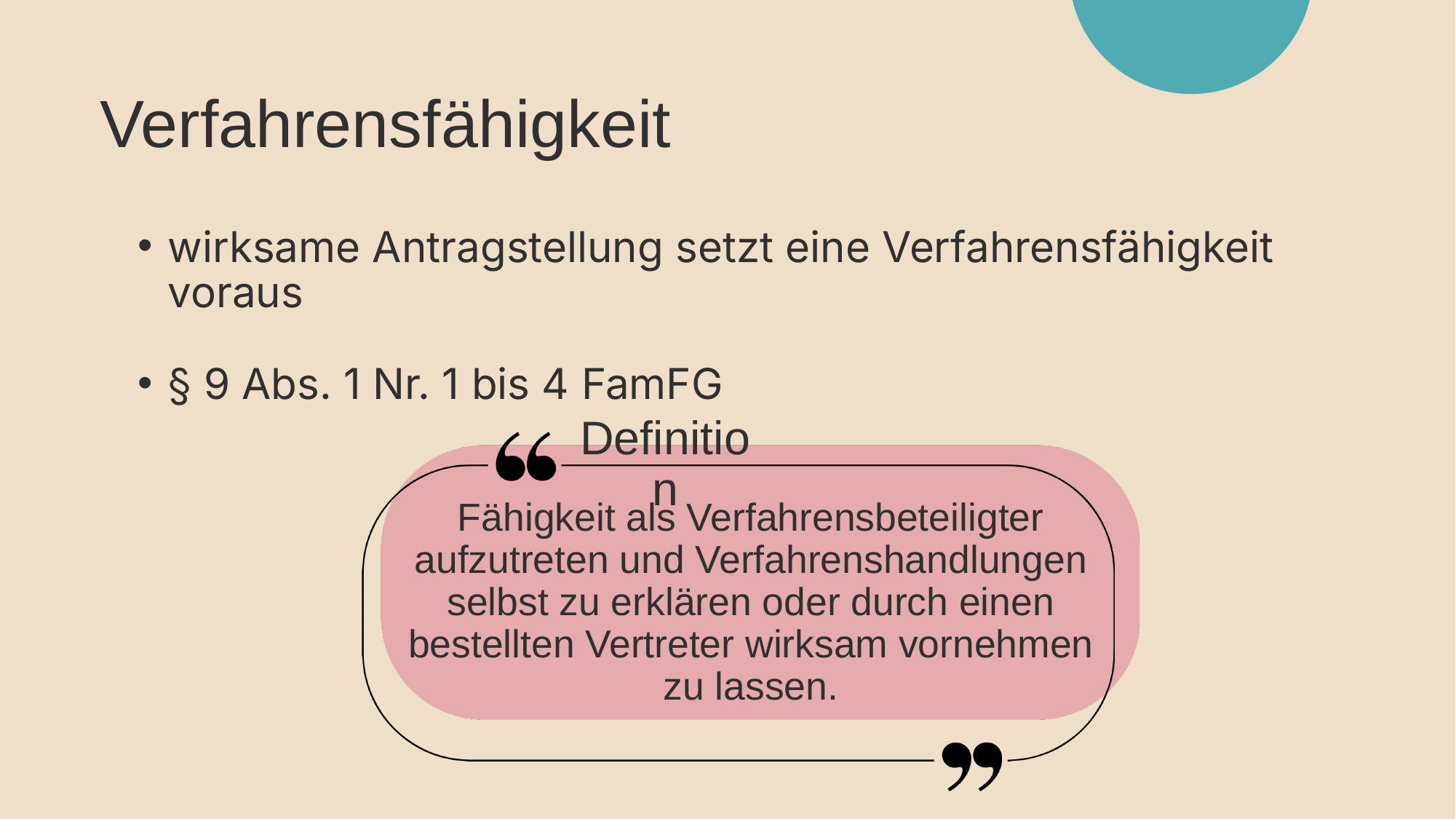

Verfahrensfähigkeit
wirksame Antragstellung setzt eine Verfahrensfähigkeit voraus

§ 9 Abs. 1 Nr. 1 bis 4 FamFG
Definition

Fähigkeit als Verfahrensbeteiligter aufzutreten und Verfahrenshandlungen selbst zu erklären oder durch einen bestellten Vertreter wirksam vornehmen zu lassen.